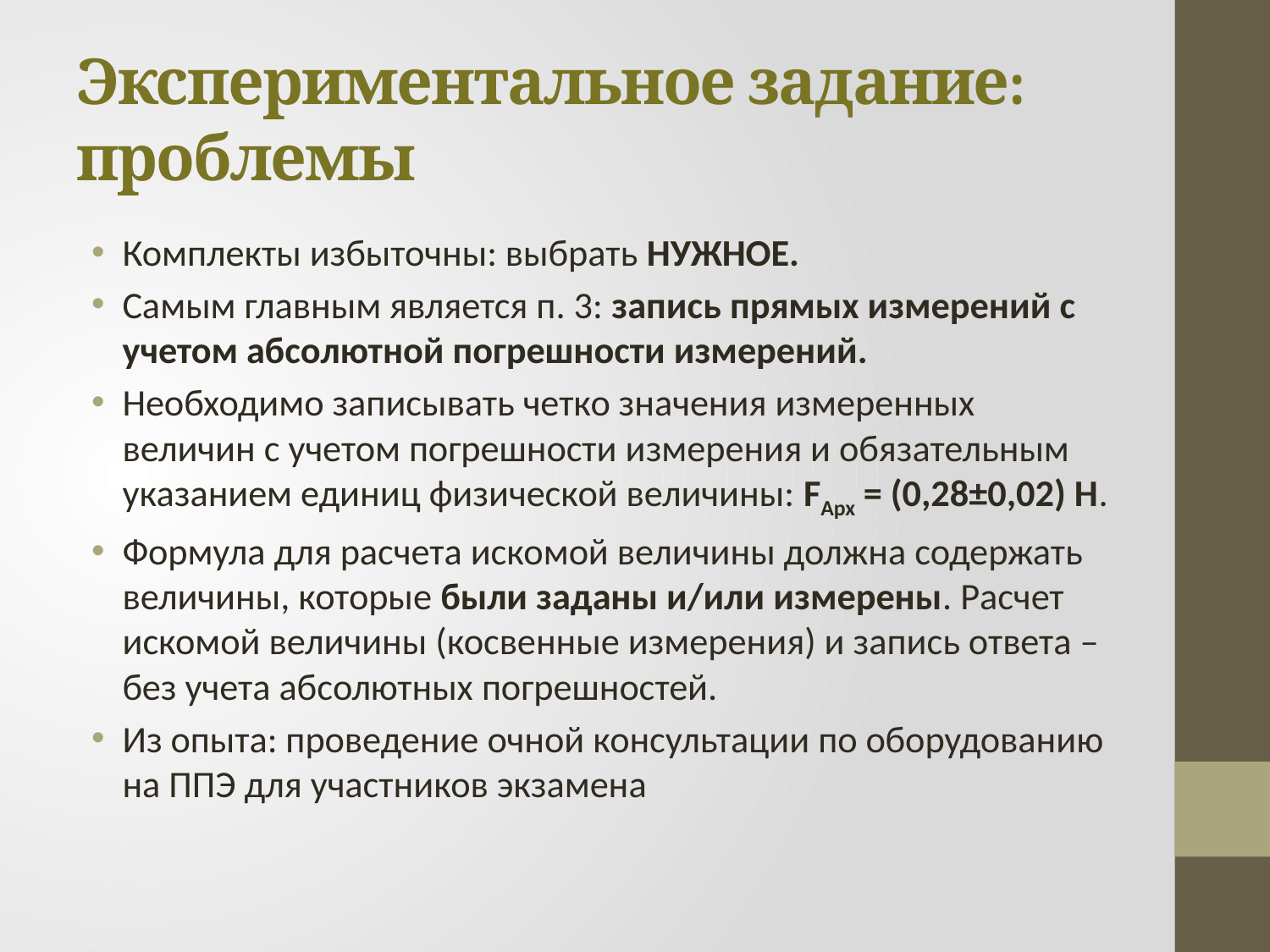

# Экспериментальное задание: проблемы
Комплекты избыточны: выбрать НУЖНОЕ.
Самым главным является п. 3: запись прямых измерений с учетом абсолютной погрешности измерений.
Необходимо записывать четко значения измеренных величин с учетом погрешности измерения и обязательным указанием единиц физической величины: FАрх = (0,28±0,02) Н.
Формула для расчета искомой величины должна содержать величины, которые были заданы и/или измерены. Расчет искомой величины (косвенные измерения) и запись ответа – без учета абсолютных погрешностей.
Из опыта: проведение очной консультации по оборудованию на ППЭ для участников экзамена